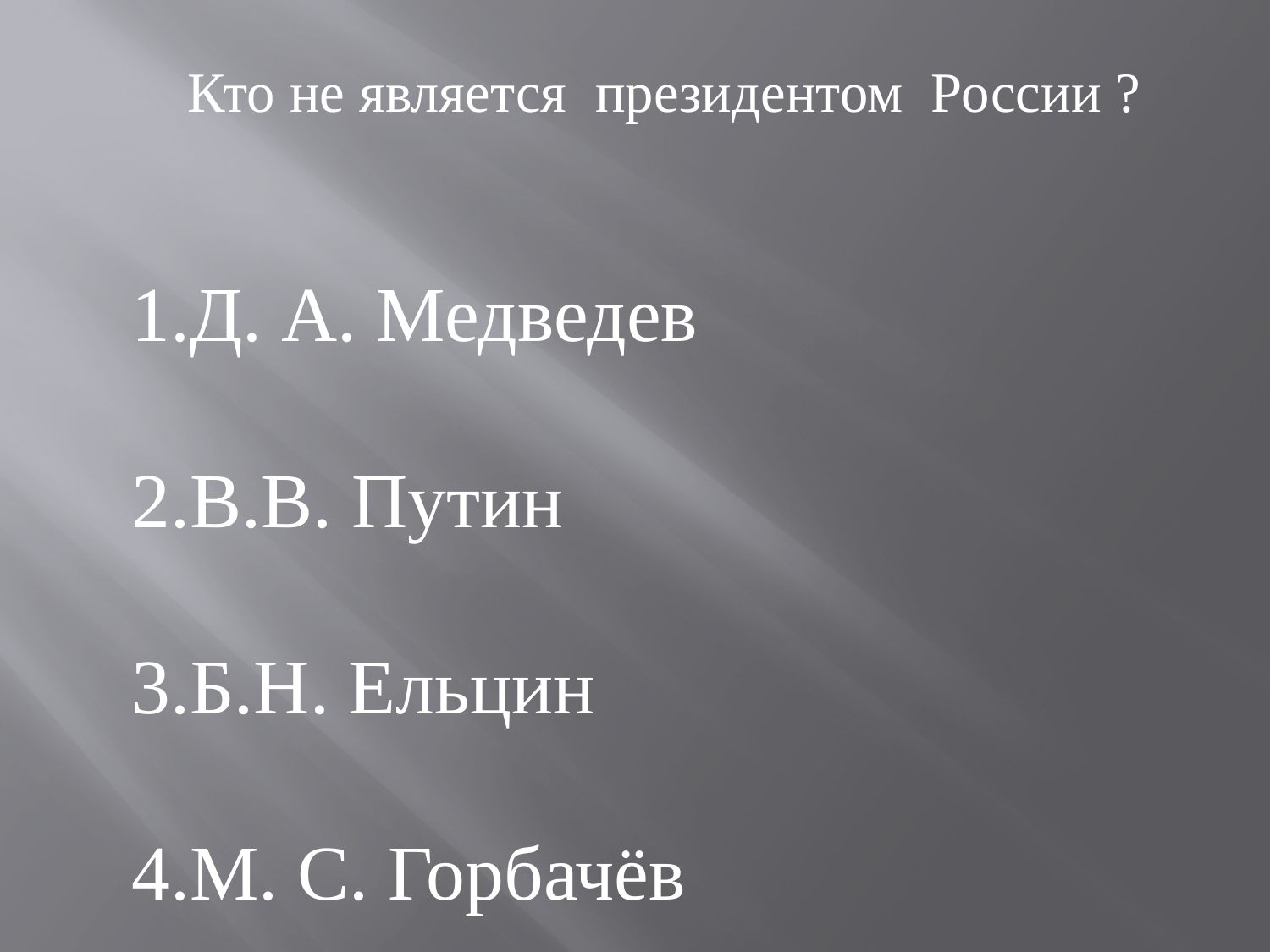

Кто не является  президентом  России ?
Д. А. Медведев

В.В. Путин

Б.Н. Ельцин

М. С. Горбачёв